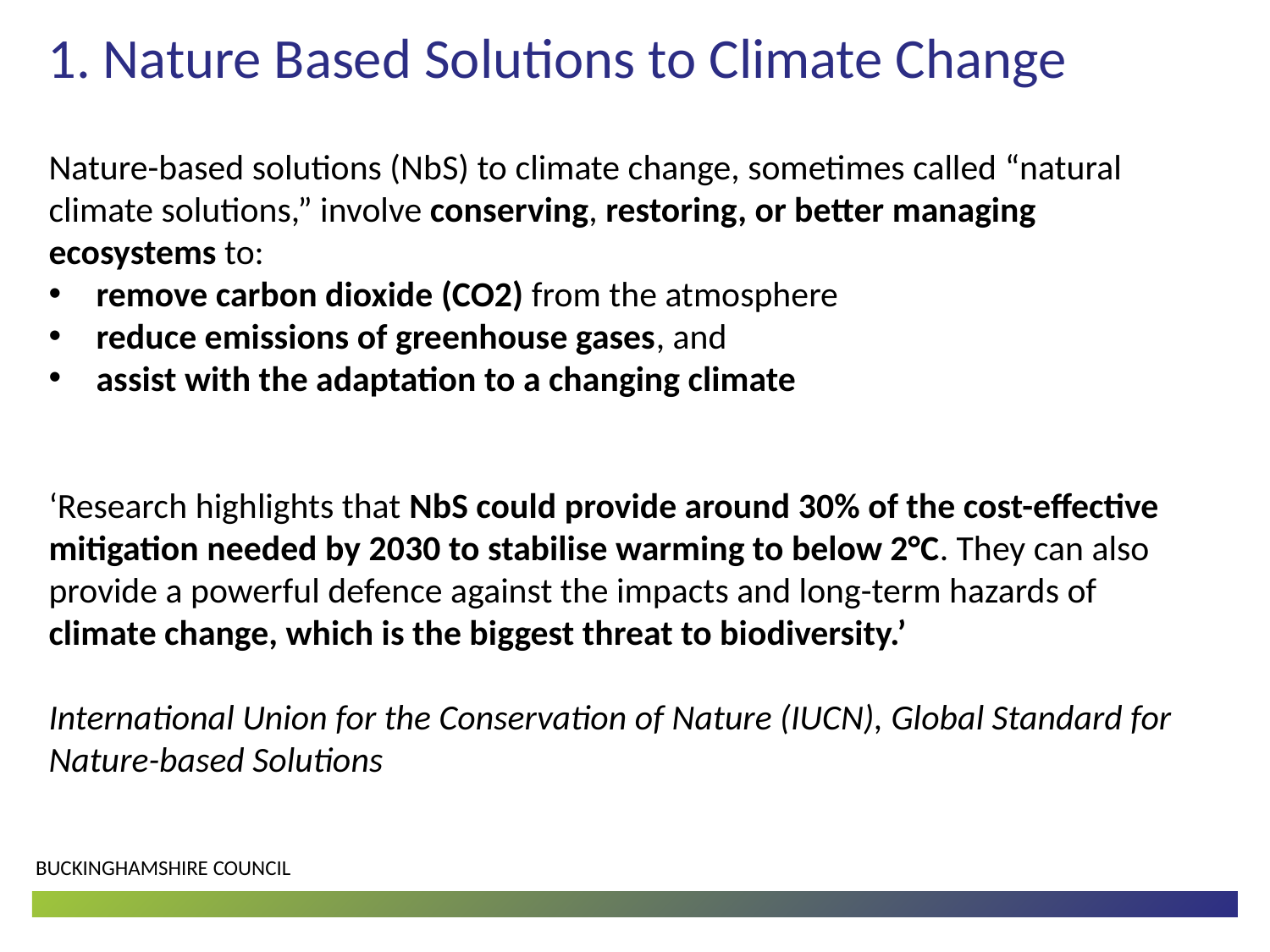

1. Nature Based Solutions to Climate Change

Nature-based solutions (NbS) to climate change, sometimes called “natural climate solutions,” involve conserving, restoring, or better managing ecosystems to:
remove carbon dioxide (CO2) from the atmosphere
reduce emissions of greenhouse gases, and
assist with the adaptation to a changing climate

‘Research highlights that NbS could provide around 30% of the cost-effective mitigation needed by 2030 to stabilise warming to below 2°C. They can also provide a powerful defence against the impacts and long-term hazards of climate change, which is the biggest threat to biodiversity.’

International Union for the Conservation of Nature (IUCN), Global Standard for Nature-based Solutions